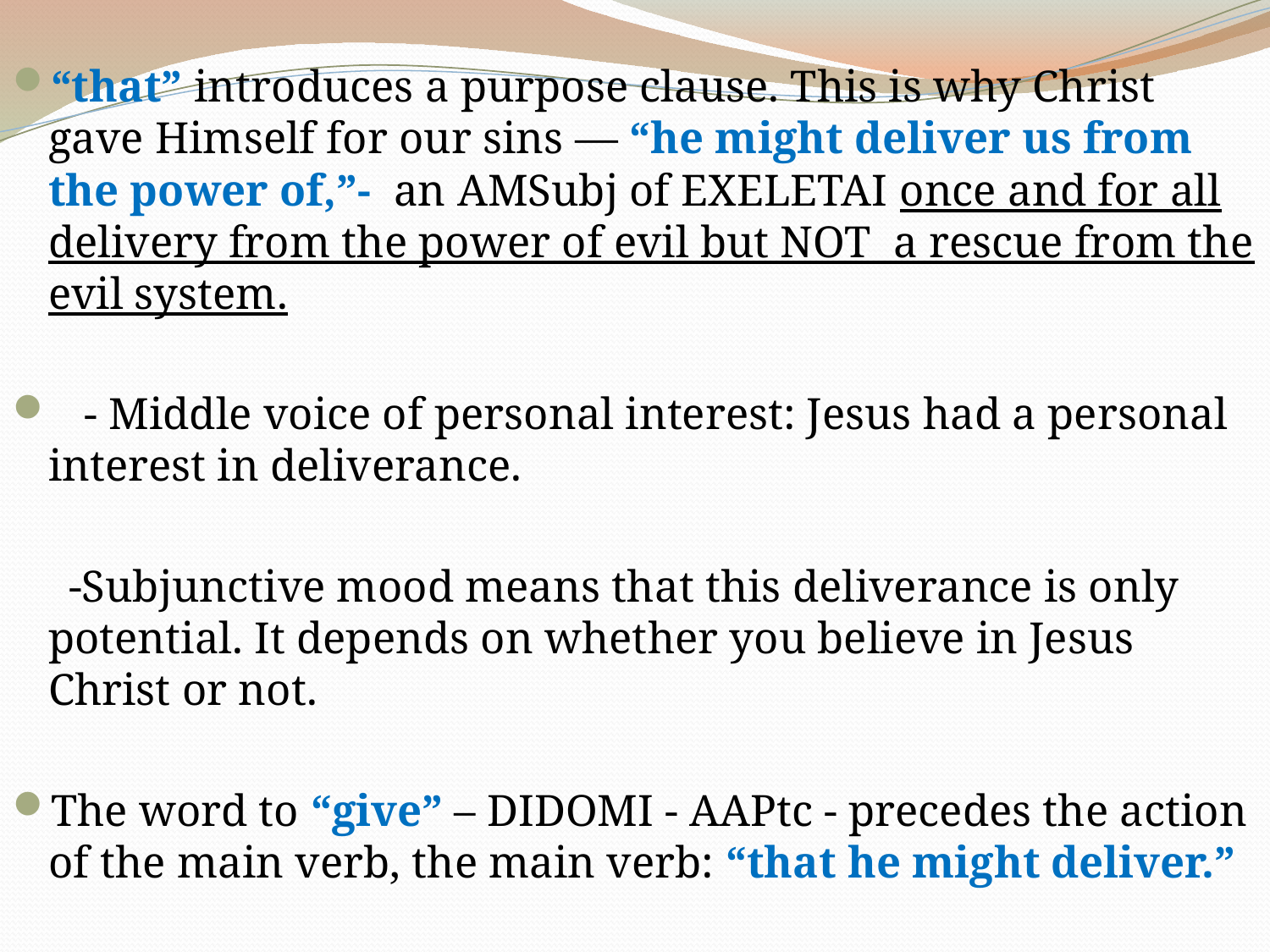

“that” introduces a purpose clause. This is why Christ gave Himself for our sins — “he might deliver us from the power of,”-  an AMSubj of EXELETAI once and for all delivery from the power of evil but NOT  a rescue from the evil system.

   - Middle voice of personal interest: Jesus had a personal interest in deliverance.

     -Subjunctive mood means that this deliverance is only potential. It depends on whether you believe in Jesus Christ or not.

The word to “give” – DIDOMI - AAPtc - precedes the action of the main verb, the main verb: “that he might deliver.”